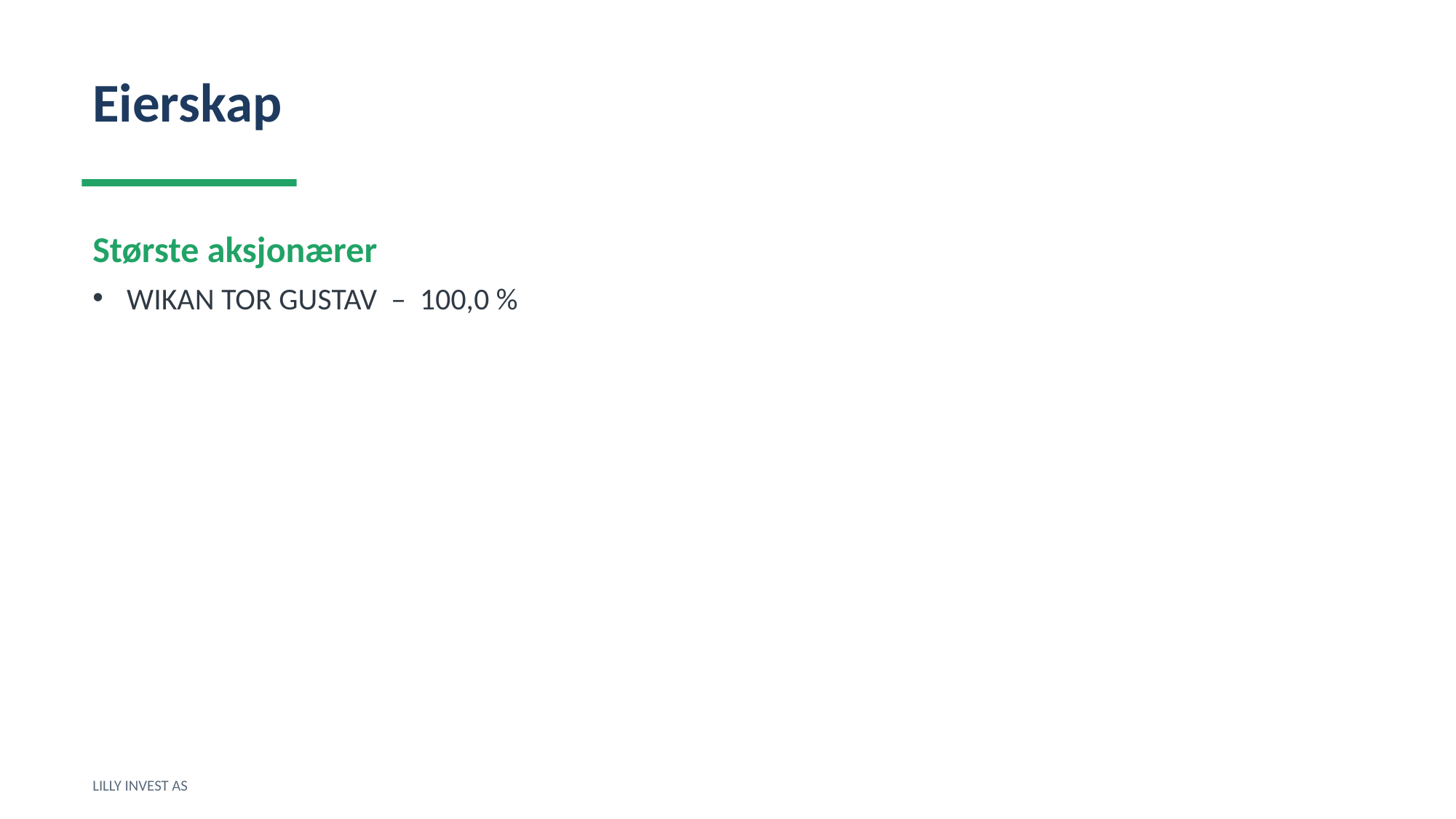

Eierskap

Største aksjonærer
WIKAN TOR GUSTAV  –  100,0 %
LILLY INVEST AS